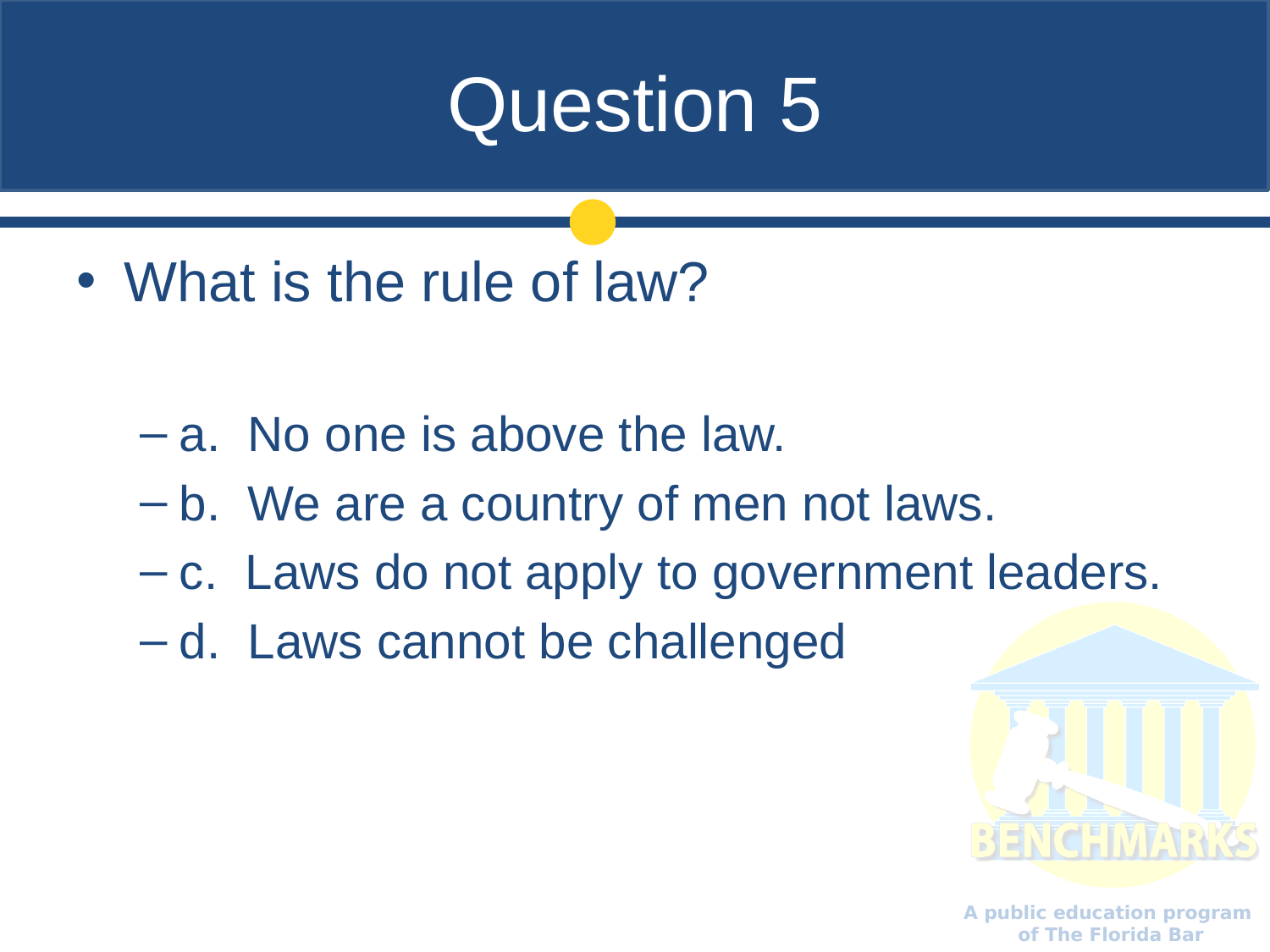

# Question 5
What is the rule of law?

a.  No one is above the law.
b.  We are a country of men not laws.
c.  Laws do not apply to government leaders.
d.  Laws cannot be challenged